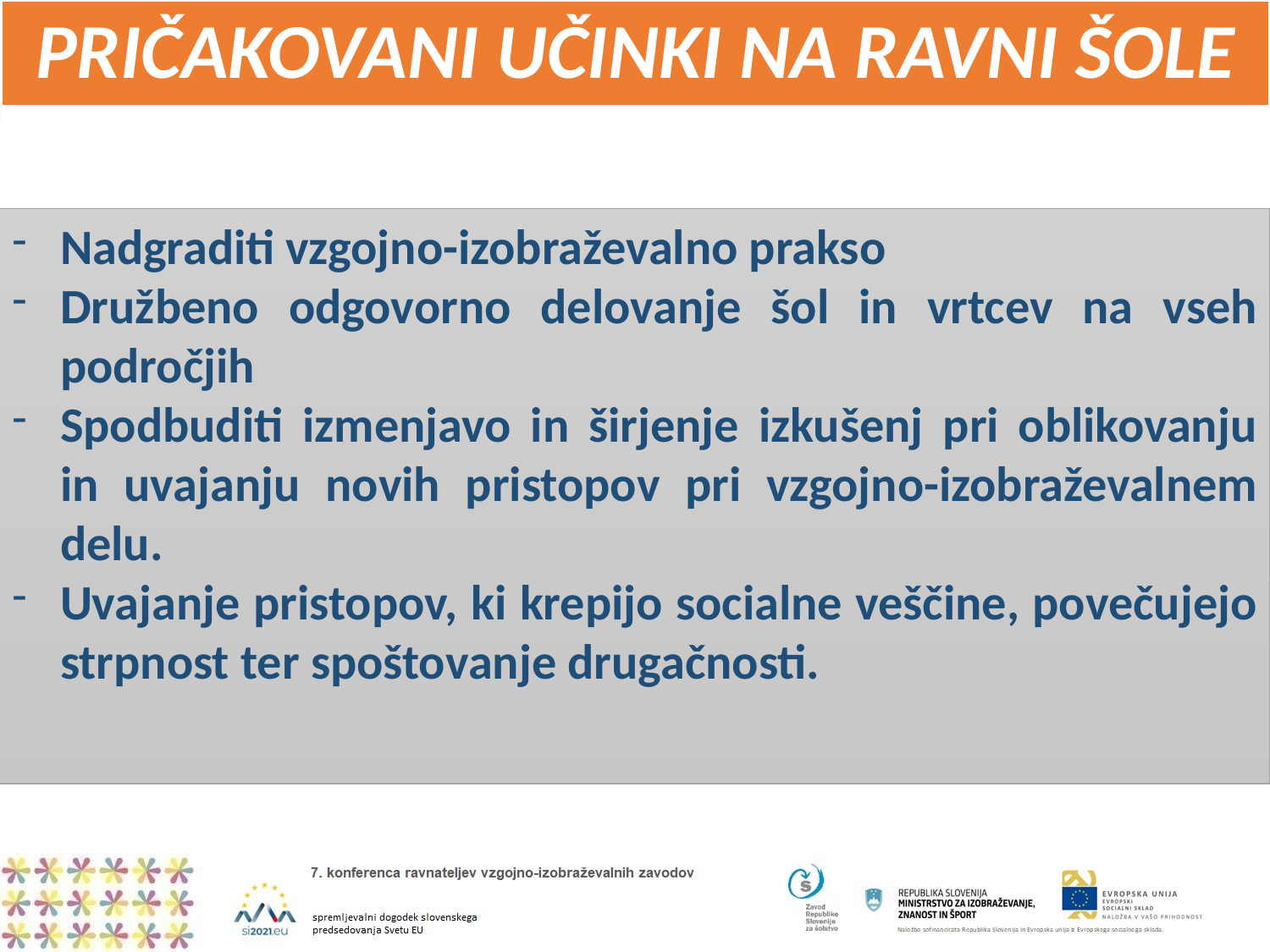

# PRIČAKOVANI UČINKI NA RAVNI ŠOLE
Nadgraditi vzgojno-izobraževalno prakso
Družbeno odgovorno delovanje šol in vrtcev na vseh področjih
Spodbuditi izmenjavo in širjenje izkušenj pri oblikovanju in uvajanju novih pristopov pri vzgojno-izobraževalnem delu.
Uvajanje pristopov, ki krepijo socialne veščine, povečujejo strpnost ter spoštovanje drugačnosti.